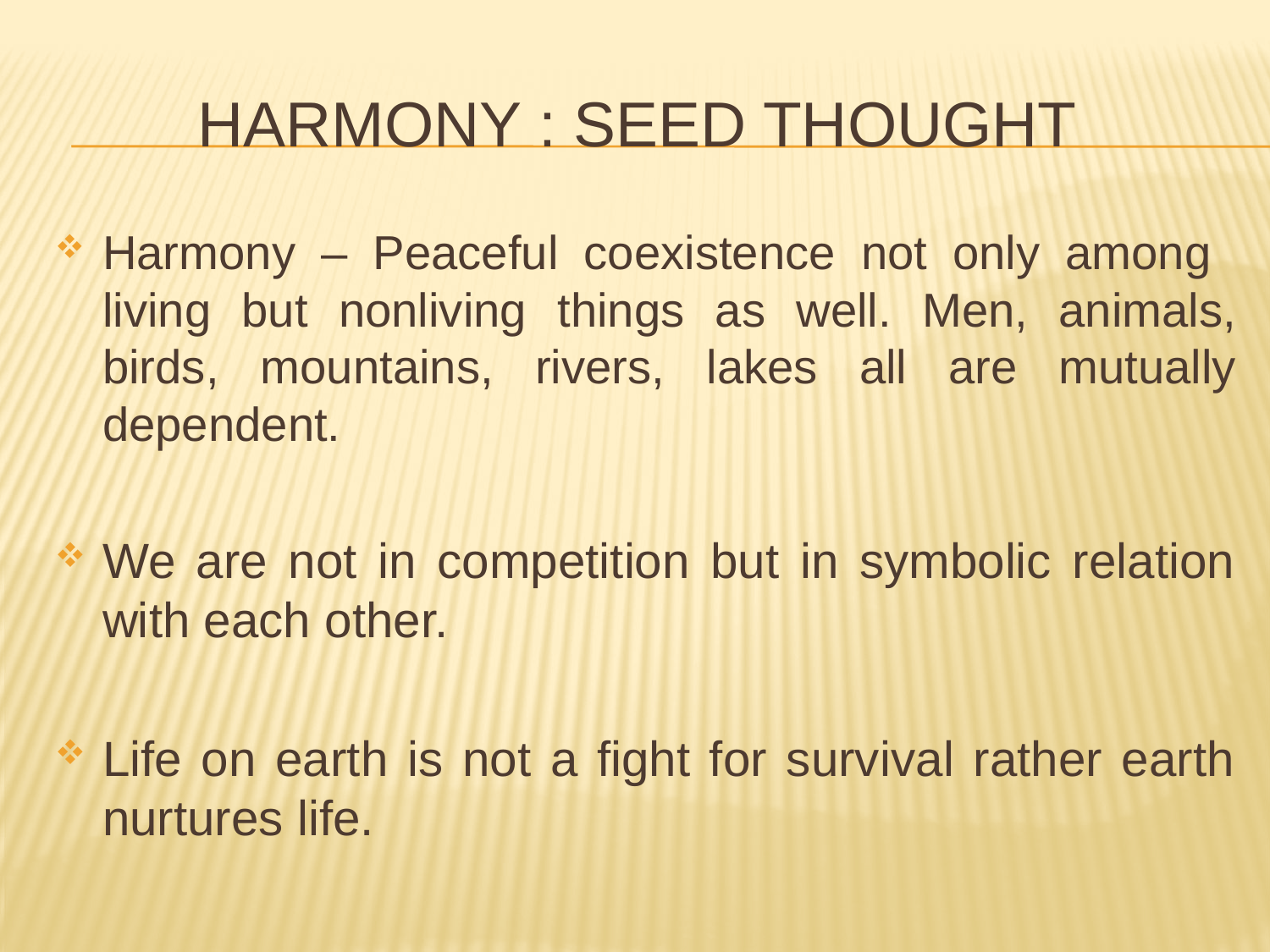

# Harmony : seed thought
Harmony – Peaceful coexistence not only among  living but nonliving things as well. Men, animals, birds, mountains, rivers, lakes all are mutually dependent.

We are not in competition but in symbolic relation with each other.

Life on earth is not a fight for survival rather earth nurtures life.